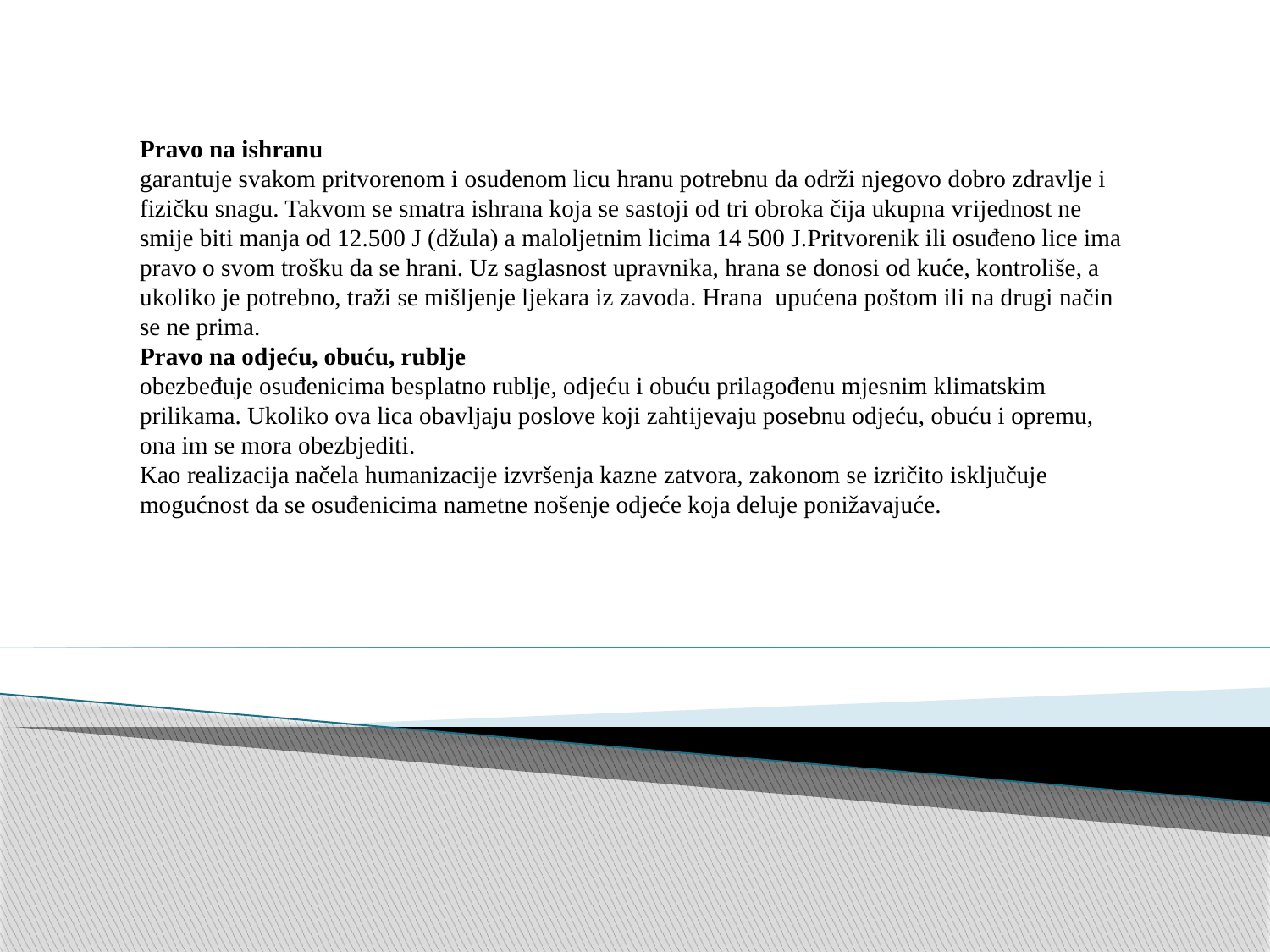

Pravo na ishranu
garantuje svakom pritvorenom i osuđenom licu hranu potrebnu da održi njegovo dobro zdravlje i fizičku snagu. Takvom se smatra ishrana koja se sastoji od tri obroka čija ukupna vrijednost ne smije biti manja od 12.500 J (džula) a maloljetnim licima 14 500 J.Pritvorenik ili osuđeno lice ima pravo o svom trošku da se hrani. Uz saglasnost upravnika, hrana se donosi od kuće, kontroliše, a ukoliko je potrebno, traži se mišljenje ljekara iz zavoda. Hrana  upućena poštom ili na drugi način se ne prima.
Pravo na odjeću, obuću, rublje
obezbeđuje osuđenicima besplatno rublje, odjeću i obuću prilagođenu mjesnim klimatskim prilikama. Ukoliko ova lica obavljaju poslove koji zahtijevaju posebnu odjeću, obuću i opremu, ona im se mora obezbjediti.
Kao realizacija načela humanizacije izvršenja kazne zatvora, zakonom se izričito isključuje mogućnost da se osuđenicima nametne nošenje odjeće koja deluje ponižavajuće.